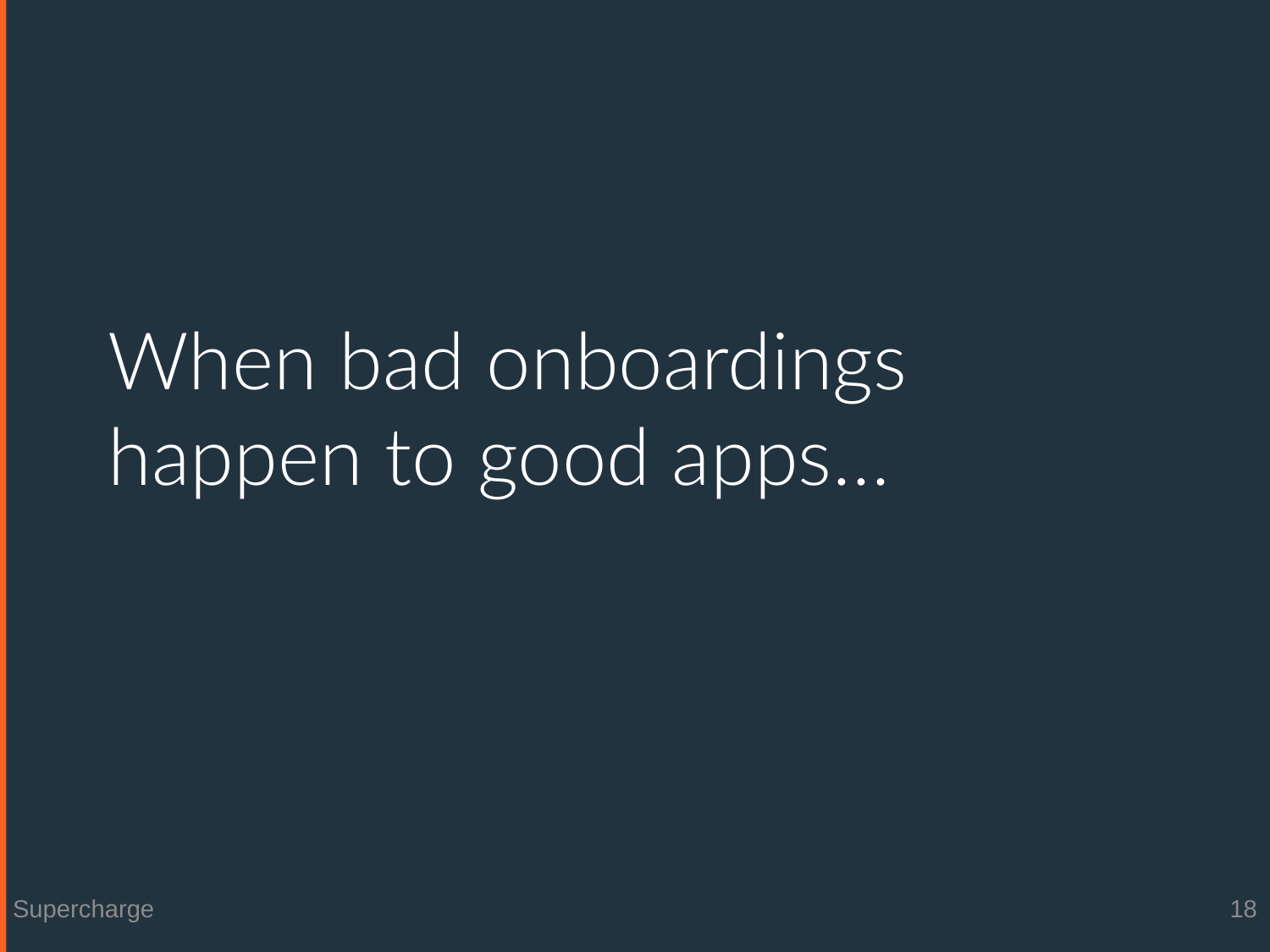

# When bad onboardings happen to good apps…
Supercharge
18